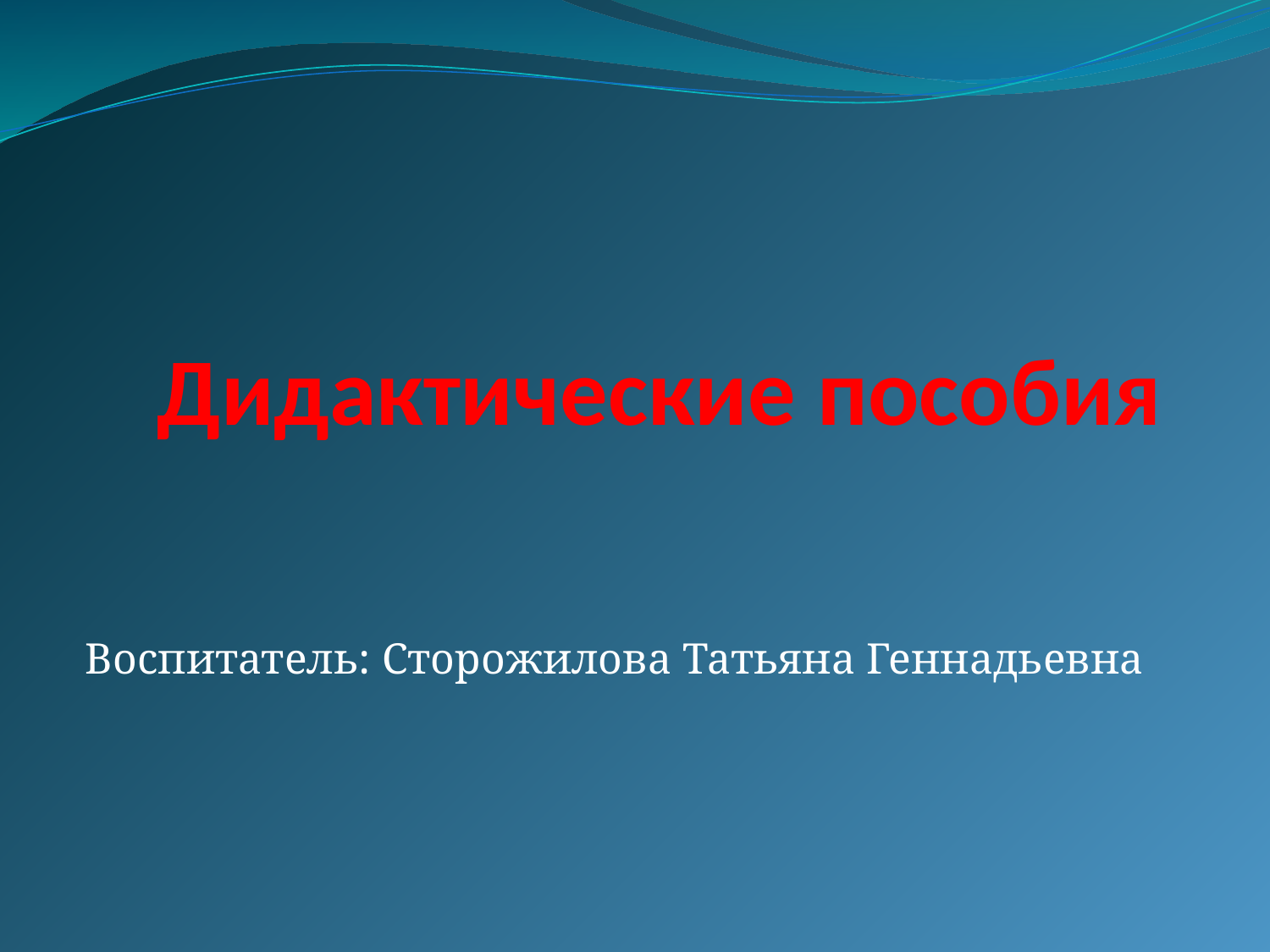

# Дидактические пособия

Воспитатель: Сторожилова Татьяна Геннадьевна